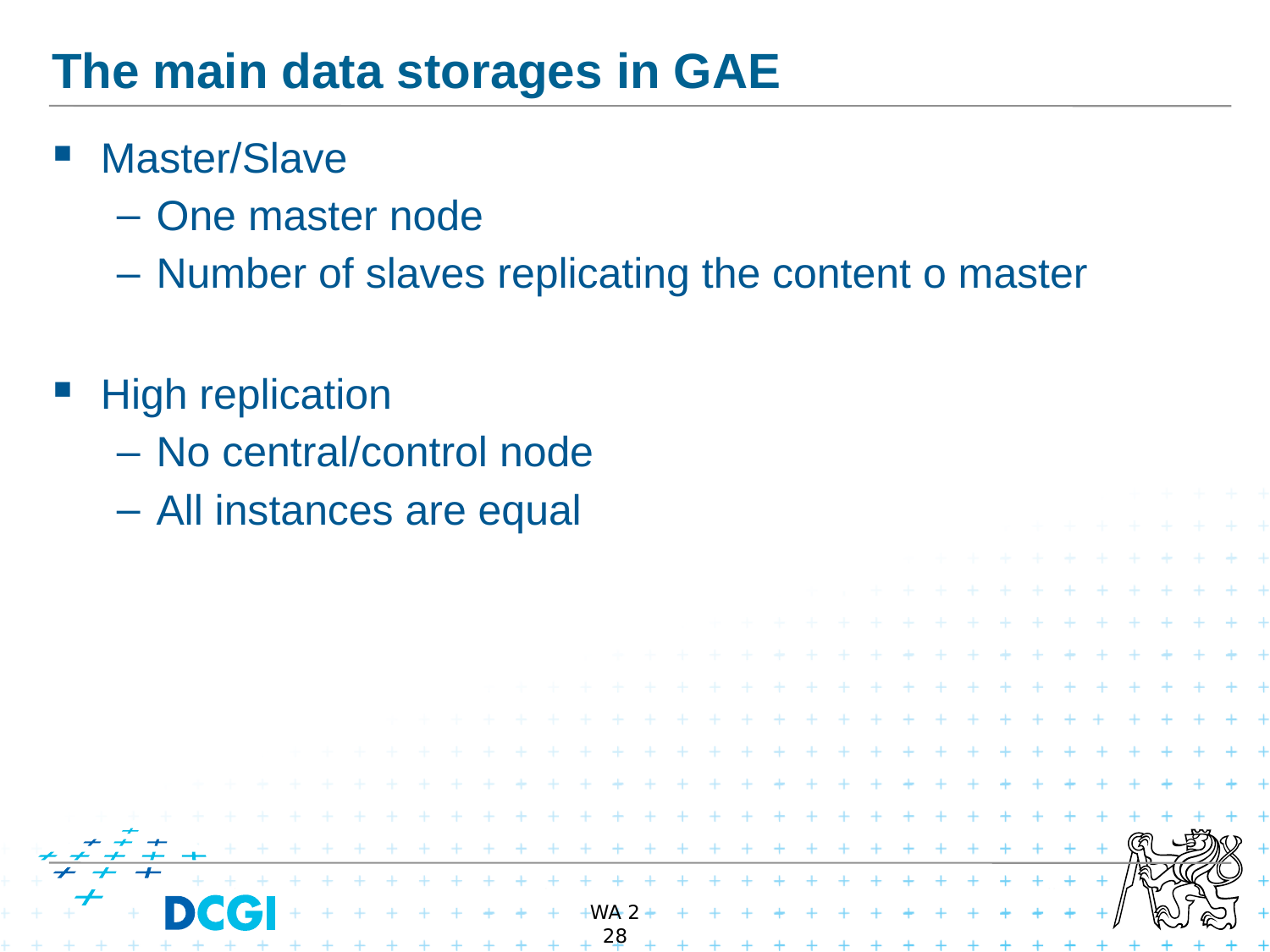

# The main data storages in GAE
Master/Slave
One master node
Number of slaves replicating the content o master

High replication
No central/control node
All instances are equal